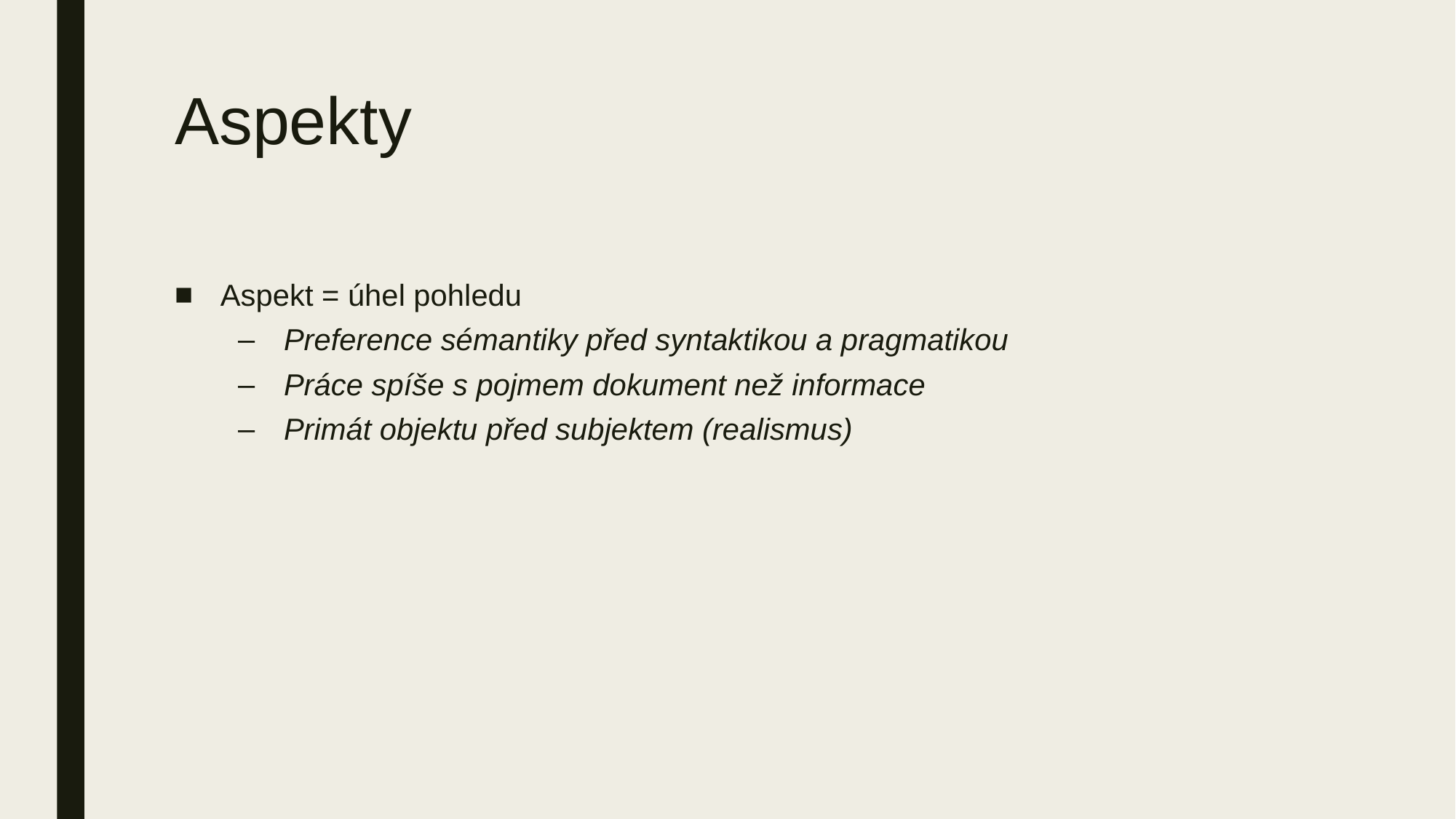

# Aspekty
Aspekt = úhel pohledu
Preference sémantiky před syntaktikou a pragmatikou
Práce spíše s pojmem dokument než informace
Primát objektu před subjektem (realismus)